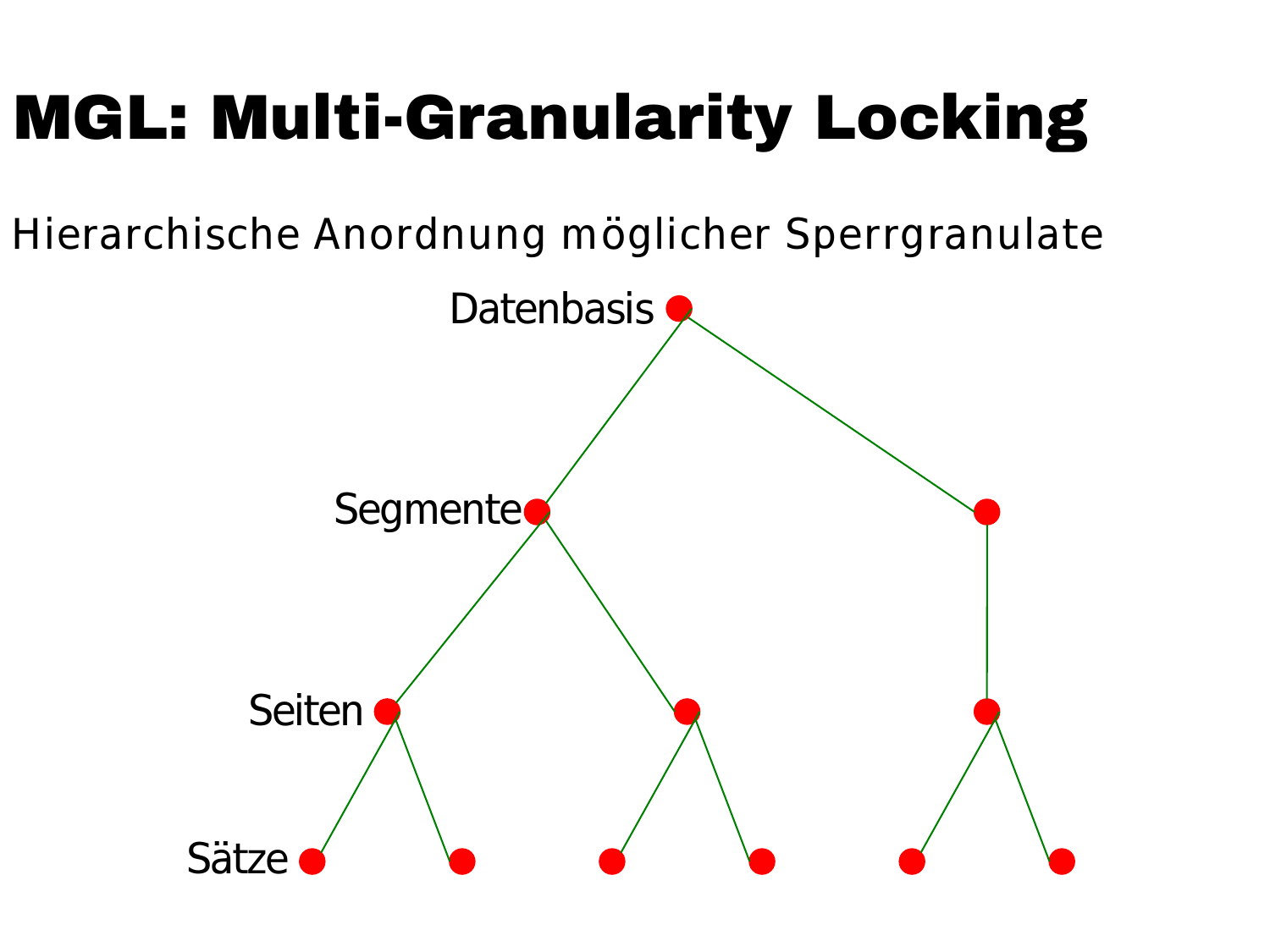

# MGL: Multi-Granularity Locking
Hierarchische Anordnung möglicher Sperrgranulate
Datenbasis

Segmente

Seiten

Sätze